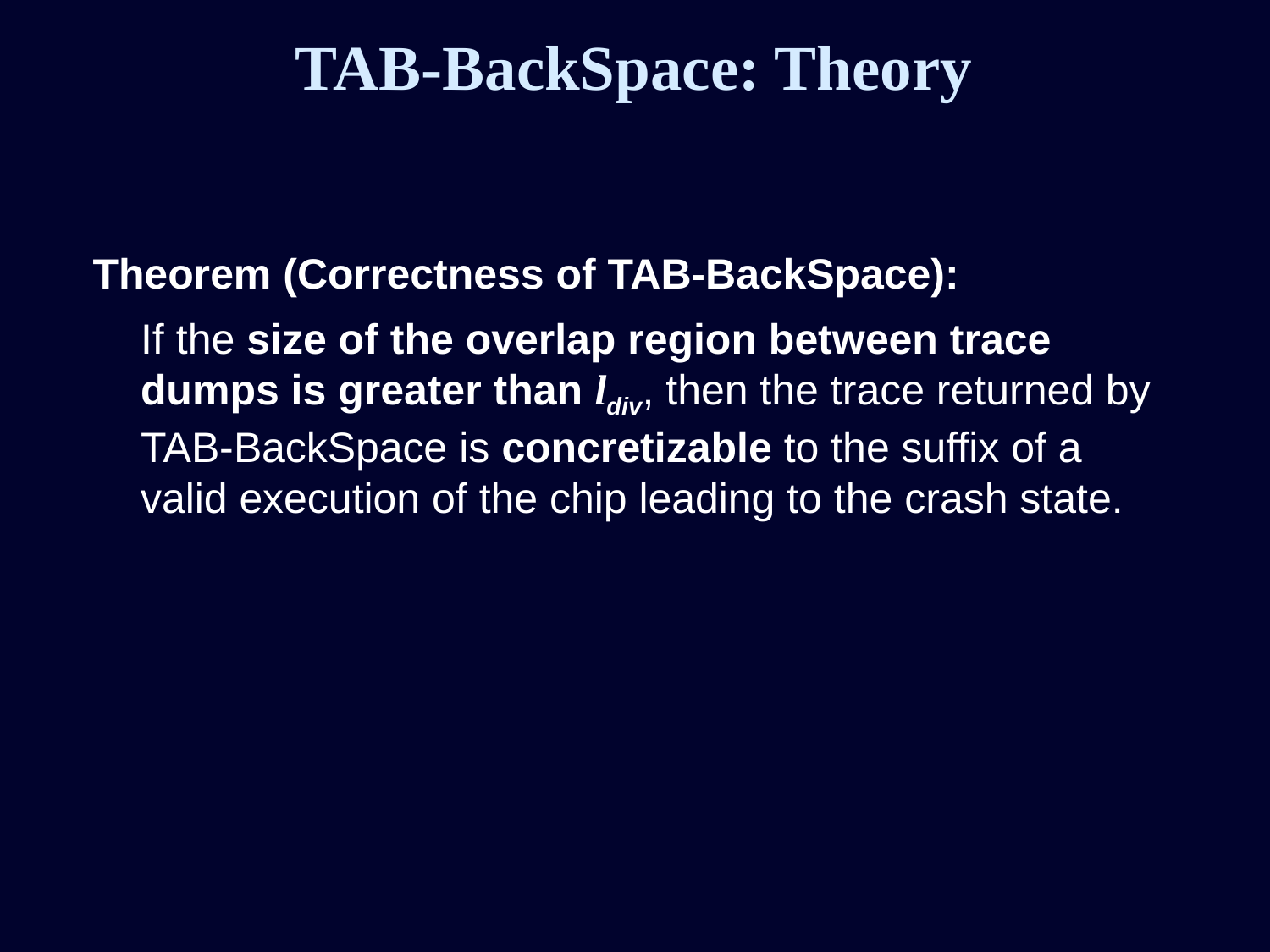

# TAB-BackSpace: Theory
Theorem (Correctness of TAB-BackSpace):
	If the size of the overlap region between trace dumps is greater than ldiv, then the trace returned by TAB-BackSpace is concretizable to the suffix of a valid execution of the chip leading to the crash state.